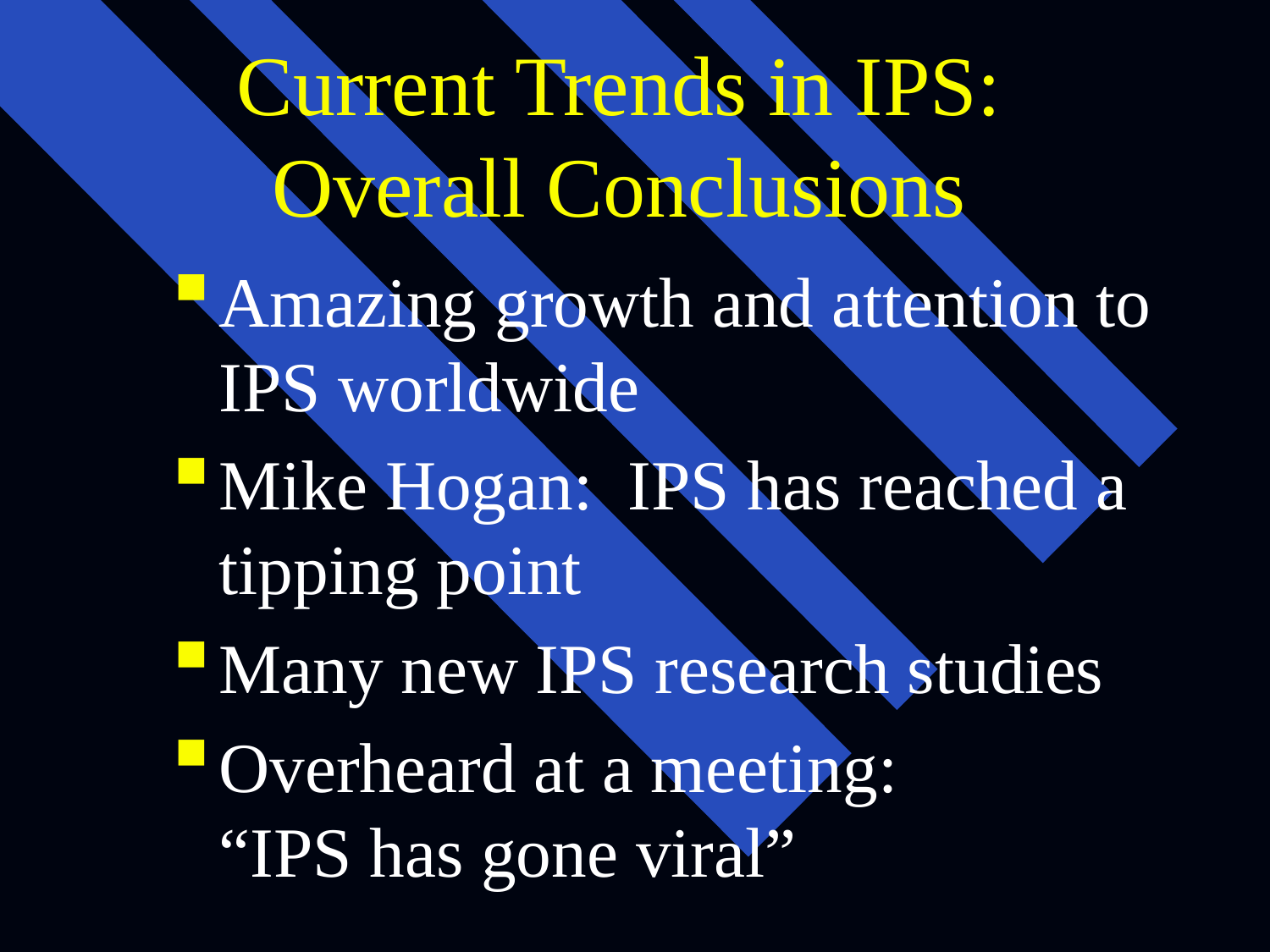

# Current Trends in IPS: Overall Conclusions
Amazing growth and attention to IPS worldwide
Mike Hogan:  IPS has reached a tipping point
Many new IPS research studies
Overheard at a meeting:                 “IPS has gone viral”